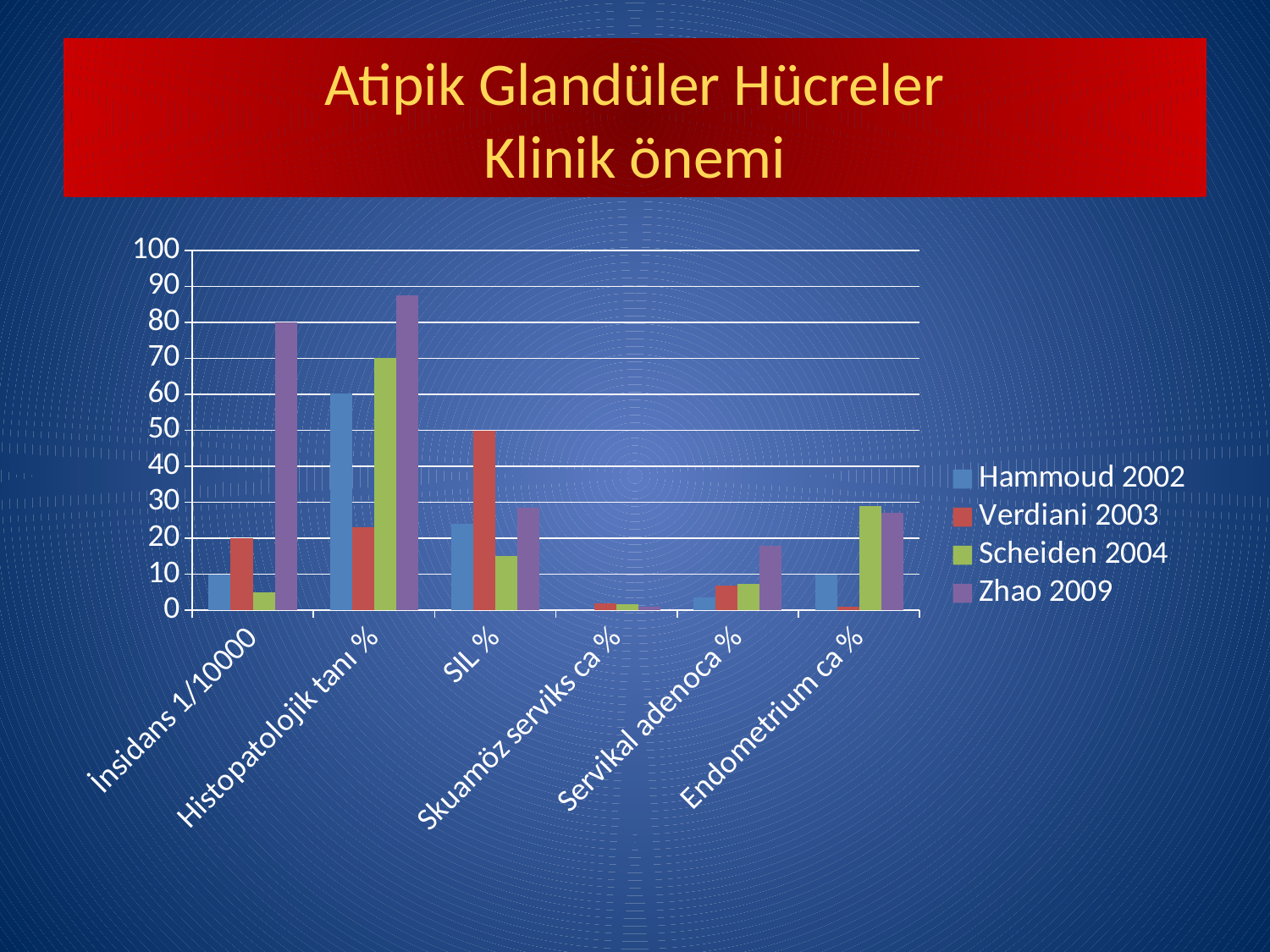

# Atipik Glandüler Hücreler Klinik önemi

### Chart

| Category | Hammoud 2002 | Verdiani 2003 | Scheiden 2004 | Zhao 2009 |
|---|---|---|---|---|
| İnsidans 1/10000 | 10.0 | 20.0 | 5.0 | 80.0 |
| Histopatolojik tanı % | 60.3 | 23.0 | 70.2 | 87.6 |
| SIL % | 24.0 | 50.0 | 15.0 | 28.57 |
| Skuamöz serviks ca % | 0.0 | 1.9600000000000004 | 1.6 | 0.8900000000000027 |
| Servikal adenoca % | 3.5 | 6.87 | 7.2 | 18.0 |
| Endometrium ca % | 10.0 | 0.98 | 29.0 | 27.0 |